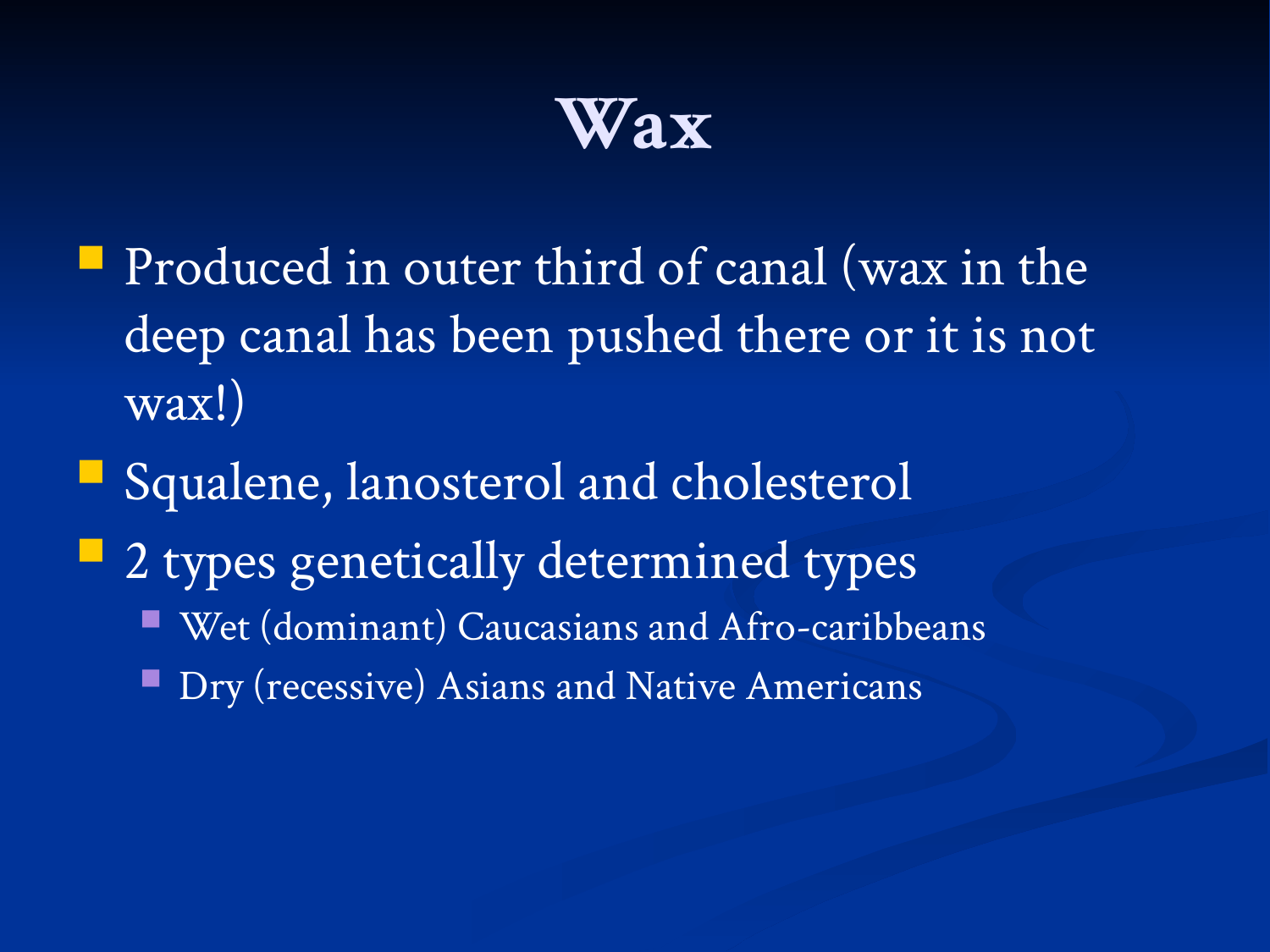

# Wax
Produced in outer third of canal (wax in the deep canal has been pushed there or it is not wax!)
Squalene, lanosterol and cholesterol
2 types genetically determined types
Wet (dominant) Caucasians and Afro-caribbeans
Dry (recessive) Asians and Native Americans